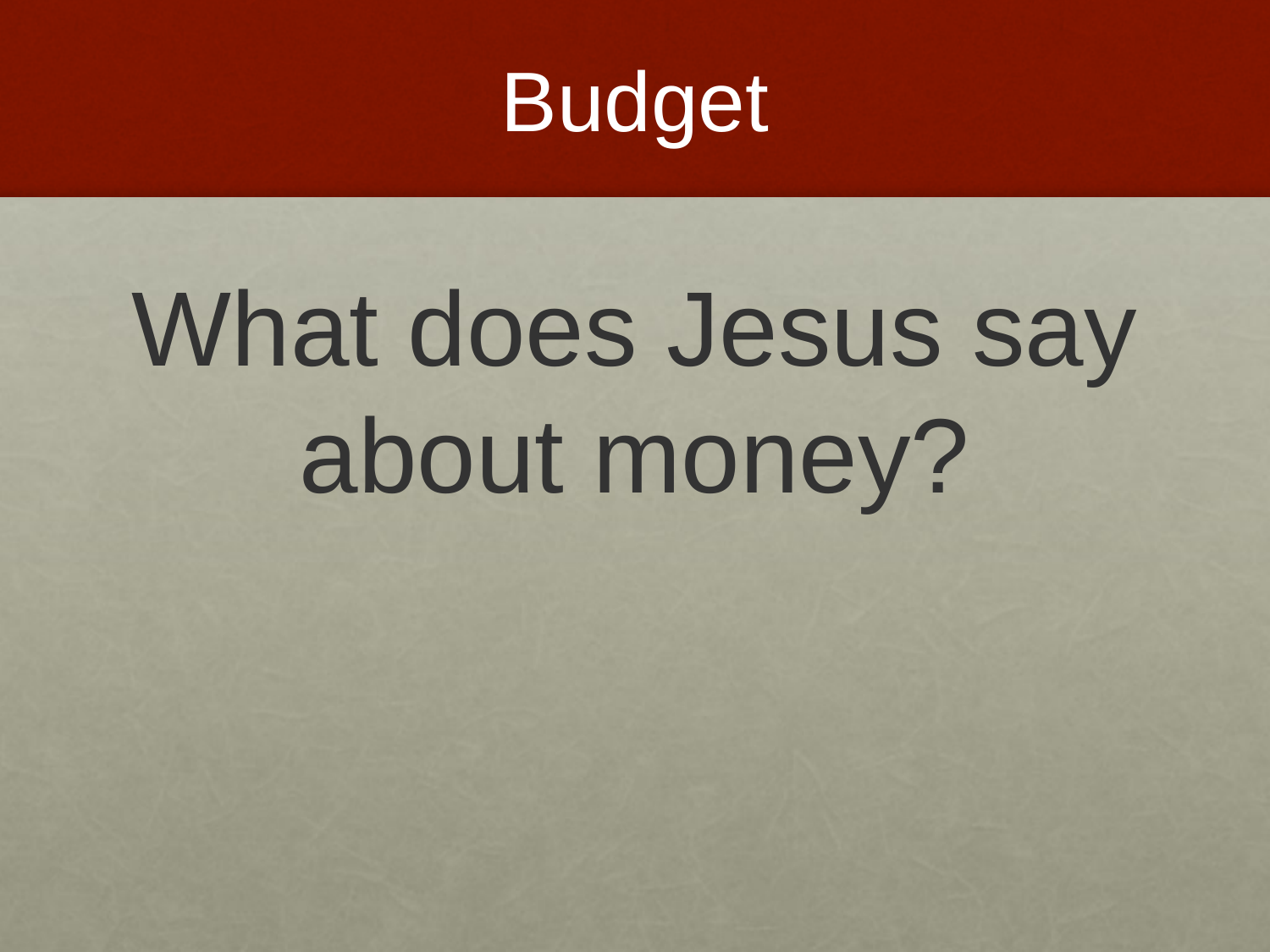

# Budget
What does Jesus say about money?